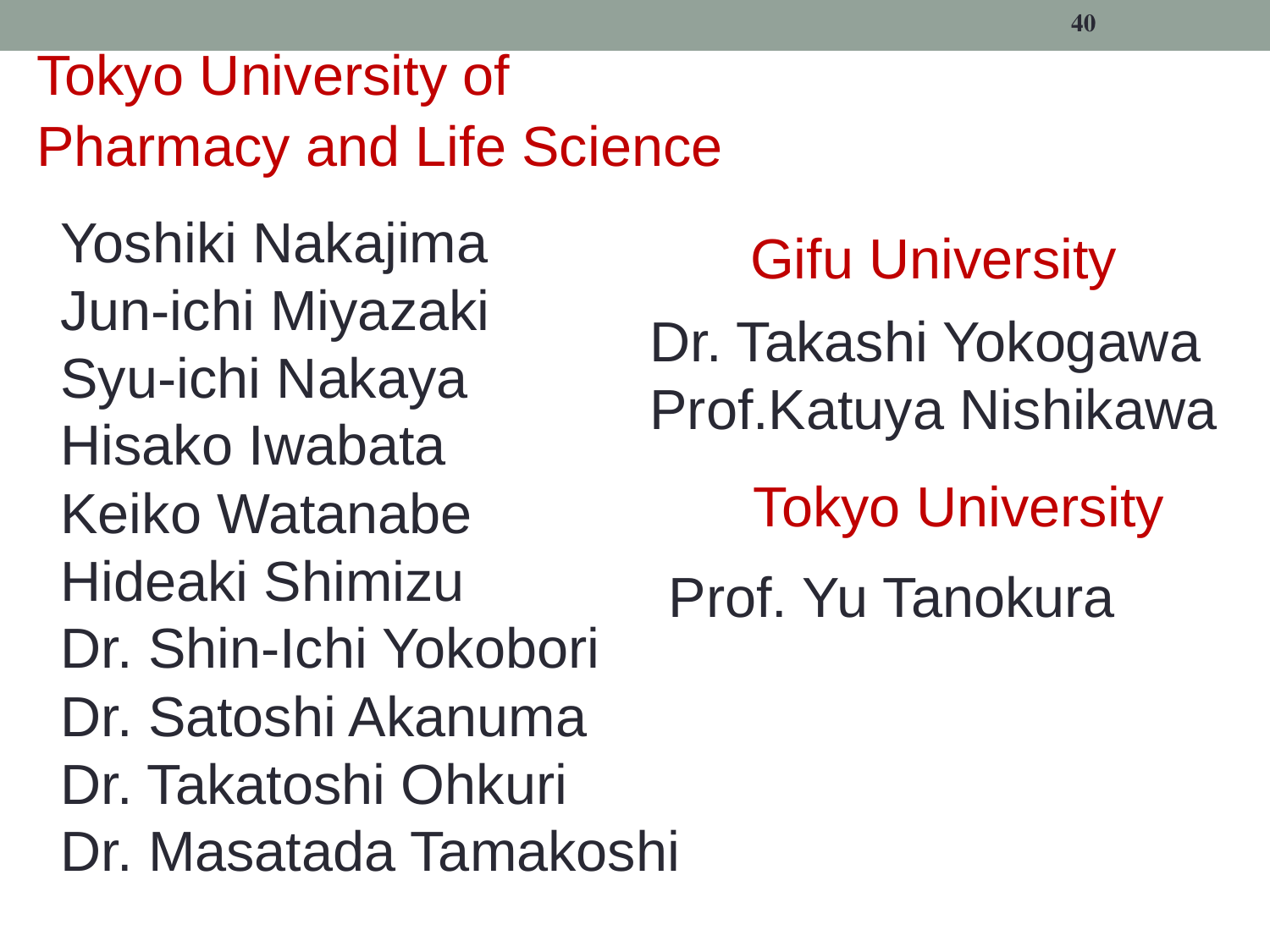

40
Tokyo University of
Pharmacy and Life Science
Yoshiki Nakajima
Jun-ichi Miyazaki
Syu-ichi Nakaya
Hisako Iwabata
Keiko Watanabe
Hideaki Shimizu
Dr. Shin-Ichi Yokobori
Dr. Satoshi Akanuma
Dr. Takatoshi Ohkuri
Dr. Masatada Tamakoshi
Gifu University
Dr. Takashi Yokogawa
Prof.Katuya Nishikawa
Tokyo University
Prof. Yu Tanokura